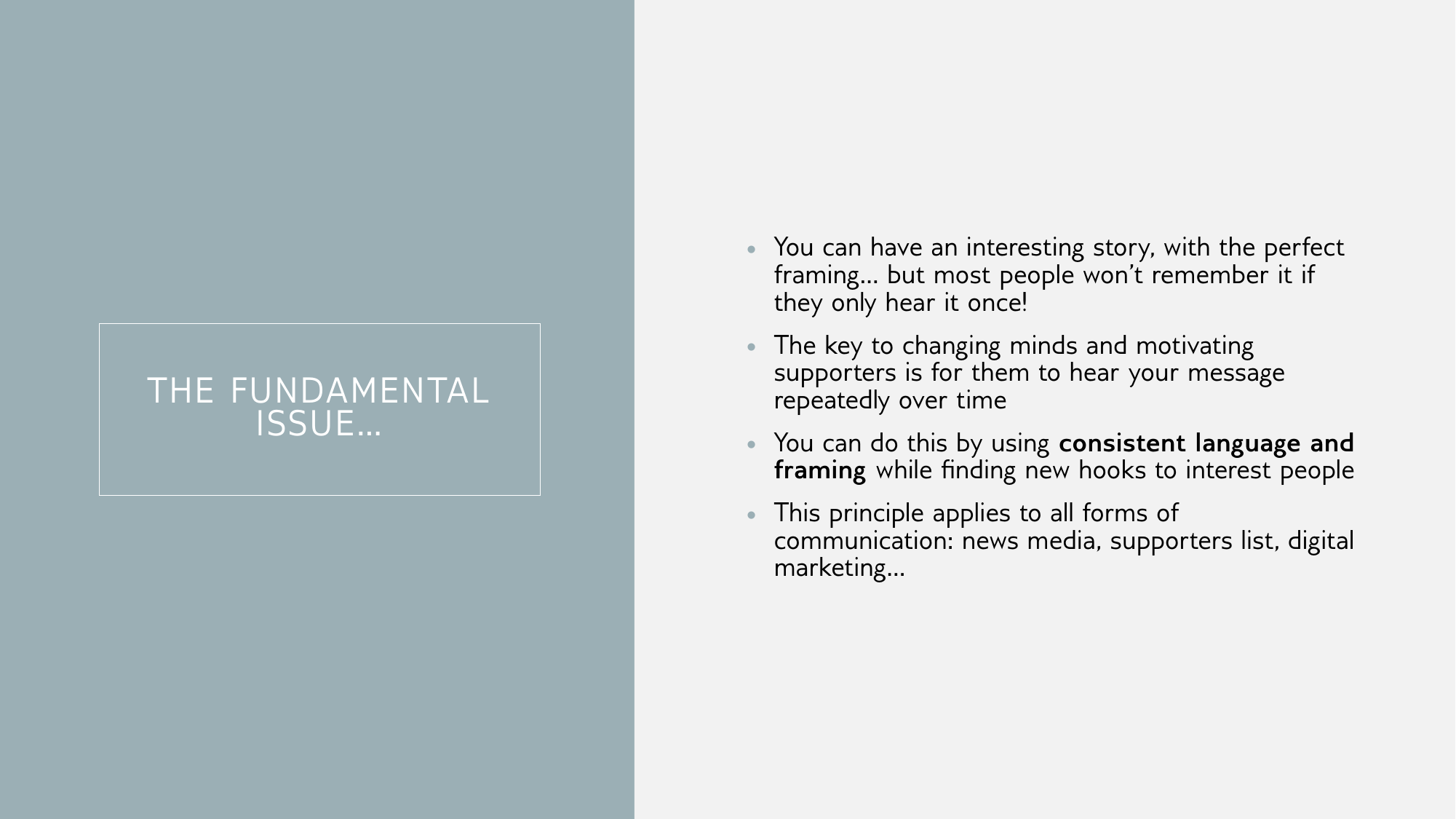

You can have an interesting story, with the perfect framing… but most people won’t remember it if they only hear it once!
The key to changing minds and motivating supporters is for them to hear your message repeatedly over time
You can do this by using consistent language and framing while finding new hooks to interest people
This principle applies to all forms of communication: news media, supporters list, digital marketing…
The fundamental issue…